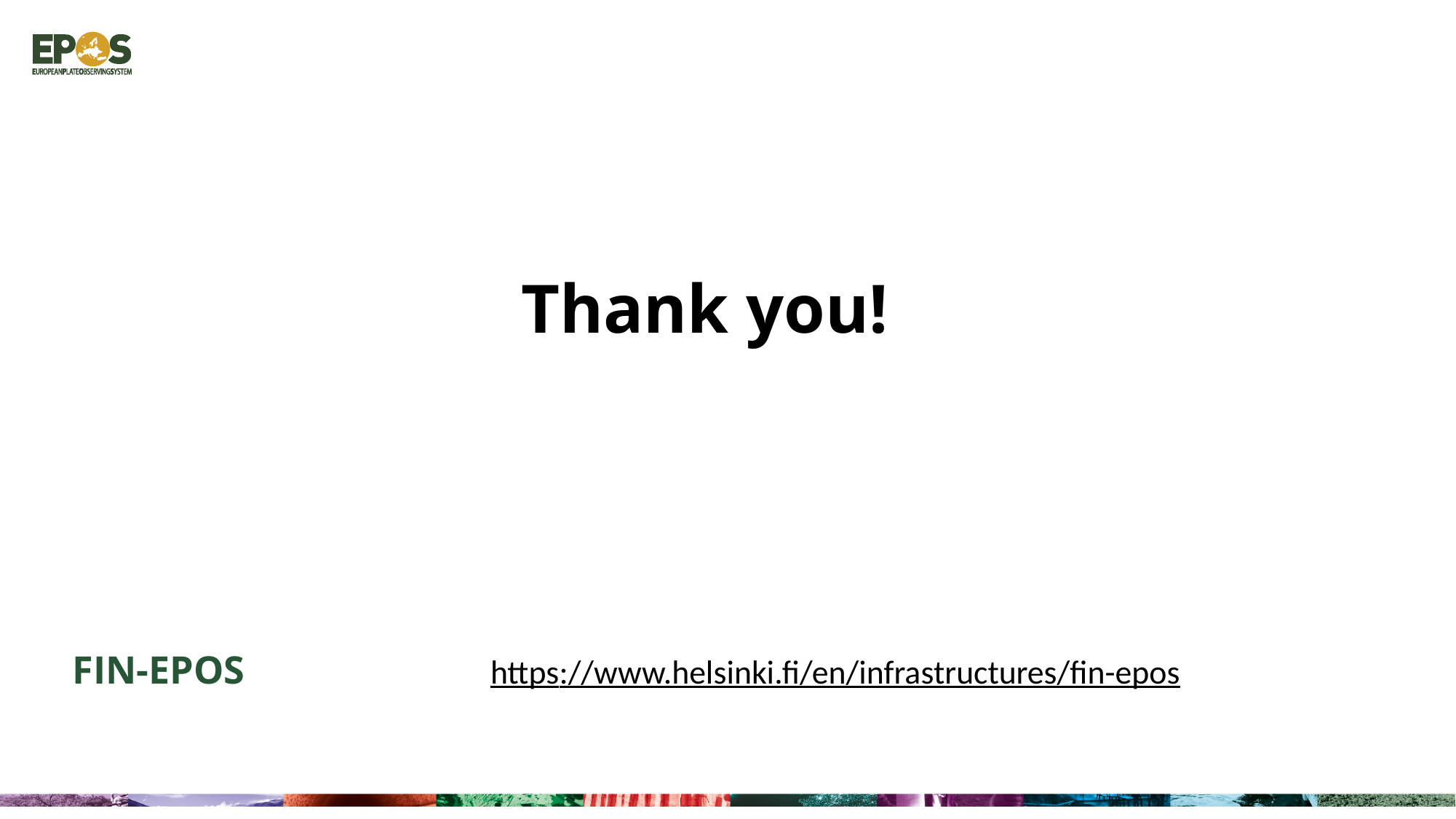

# Thank you!
FIN-EPOS                         https://www.helsinki.fi/en/infrastructures/fin-epos